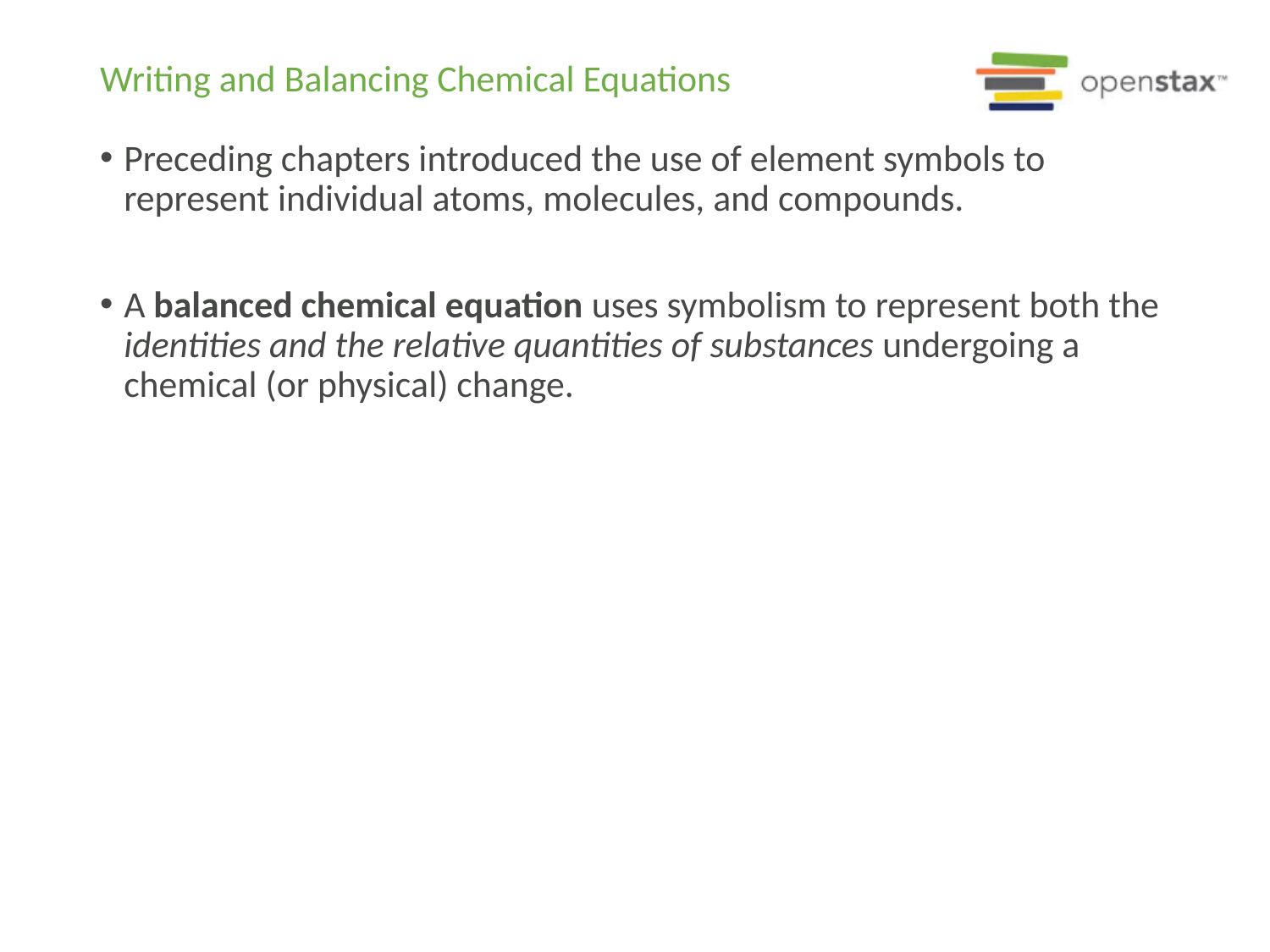

# Writing and Balancing Chemical Equations
Preceding chapters introduced the use of element symbols to represent individual atoms, molecules, and compounds.

A balanced chemical equation uses symbolism to represent both the identities and the relative quantities of substances undergoing a chemical (or physical) change.